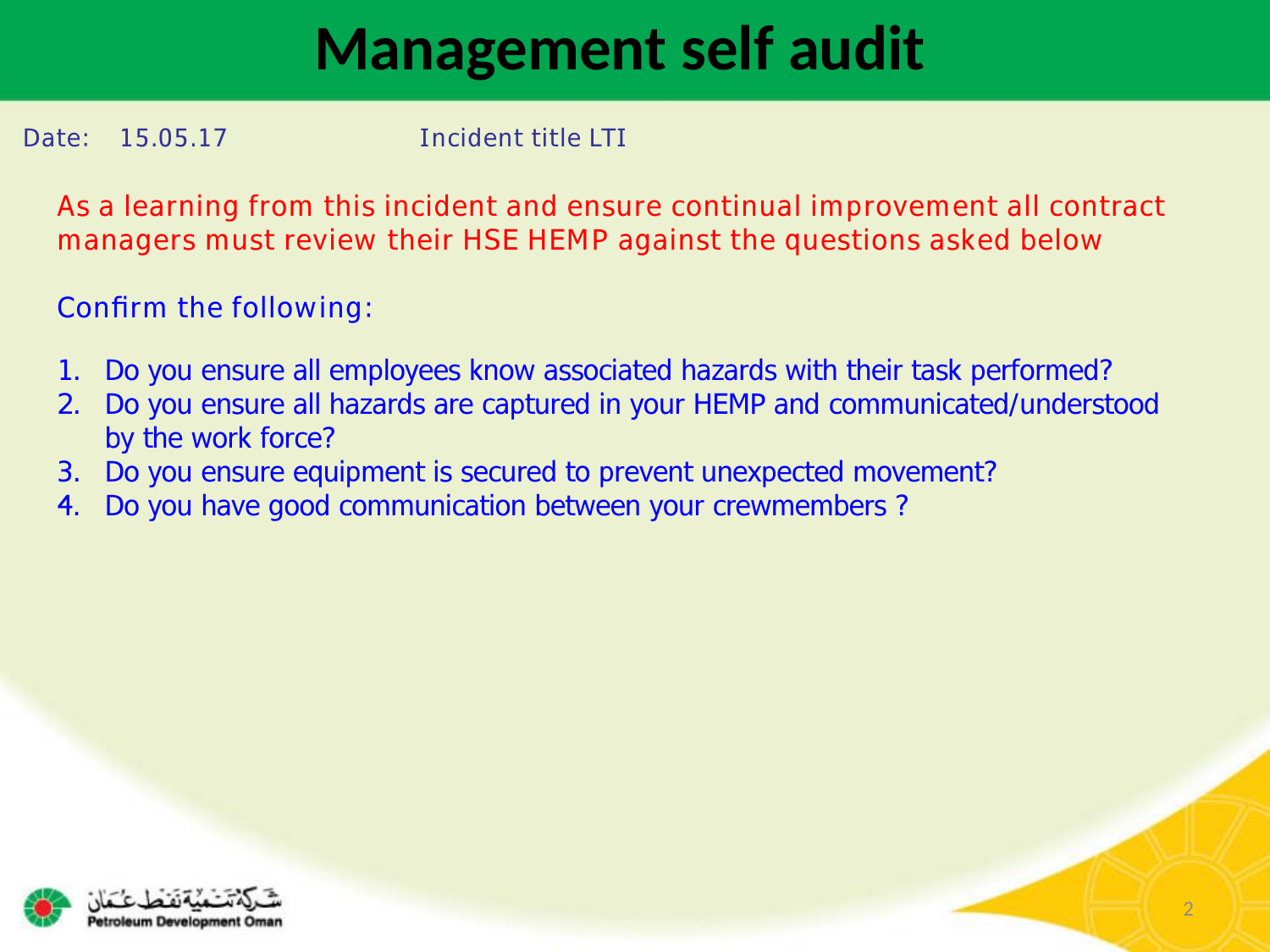

Management self audit

Date:    15.05.17		Incident title LTI

As a learning from this incident and ensure continual improvement all contract
managers must review their HSE HEMP against the questions asked below

Confirm the following:

Do you ensure all employees know associated hazards with their task performed?
Do you ensure all hazards are captured in your HEMP and communicated/understood by the work force?
Do you ensure equipment is secured to prevent unexpected movement?
Do you have good communication between your crewmembers ?

2